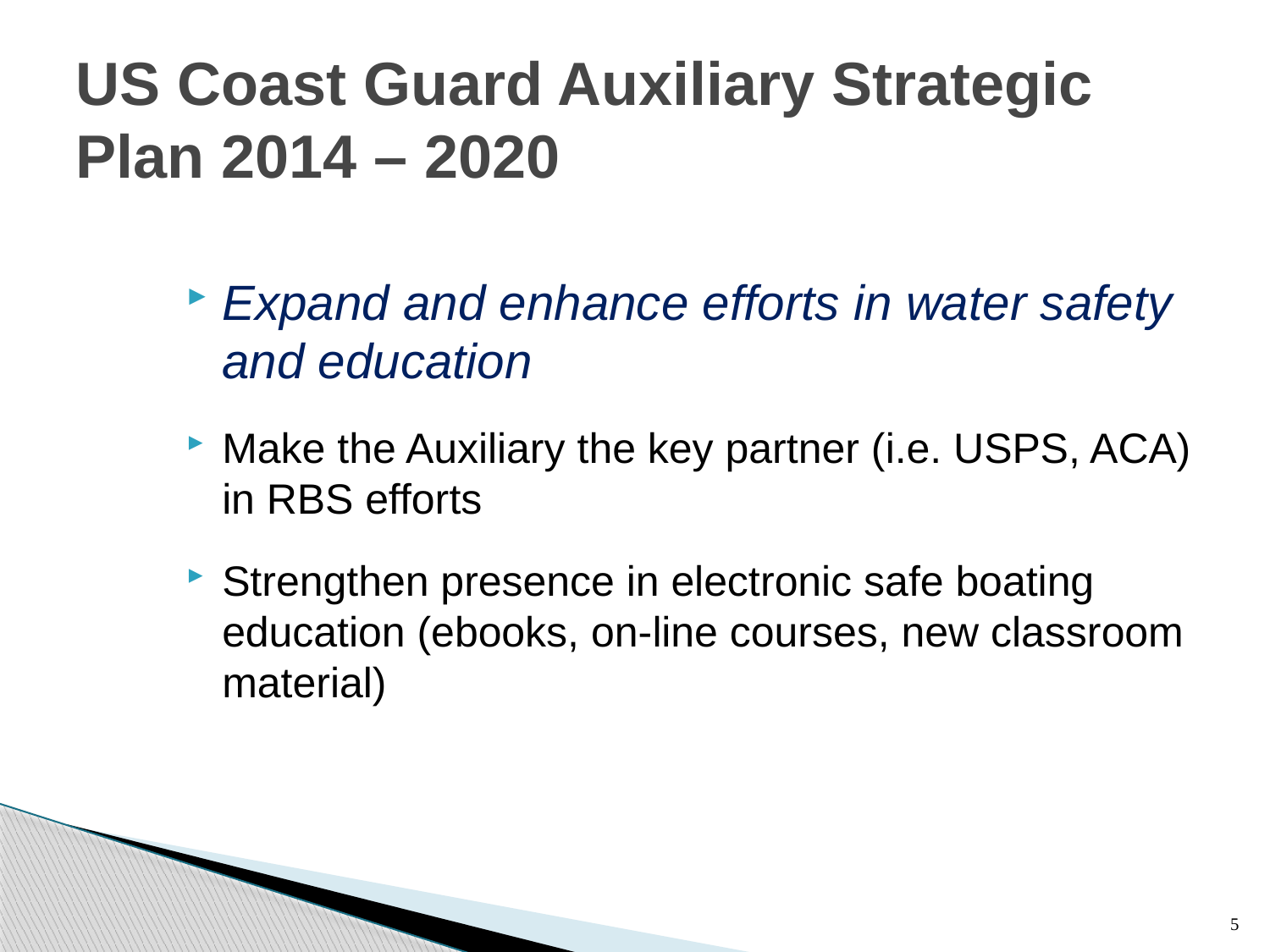

# US Coast Guard Auxiliary Strategic Plan 2014 – 2020
Expand and enhance efforts in water safety and education
Make the Auxiliary the key partner (i.e. USPS, ACA) in RBS efforts
Strengthen presence in electronic safe boating education (ebooks, on-line courses, new classroom material)
5